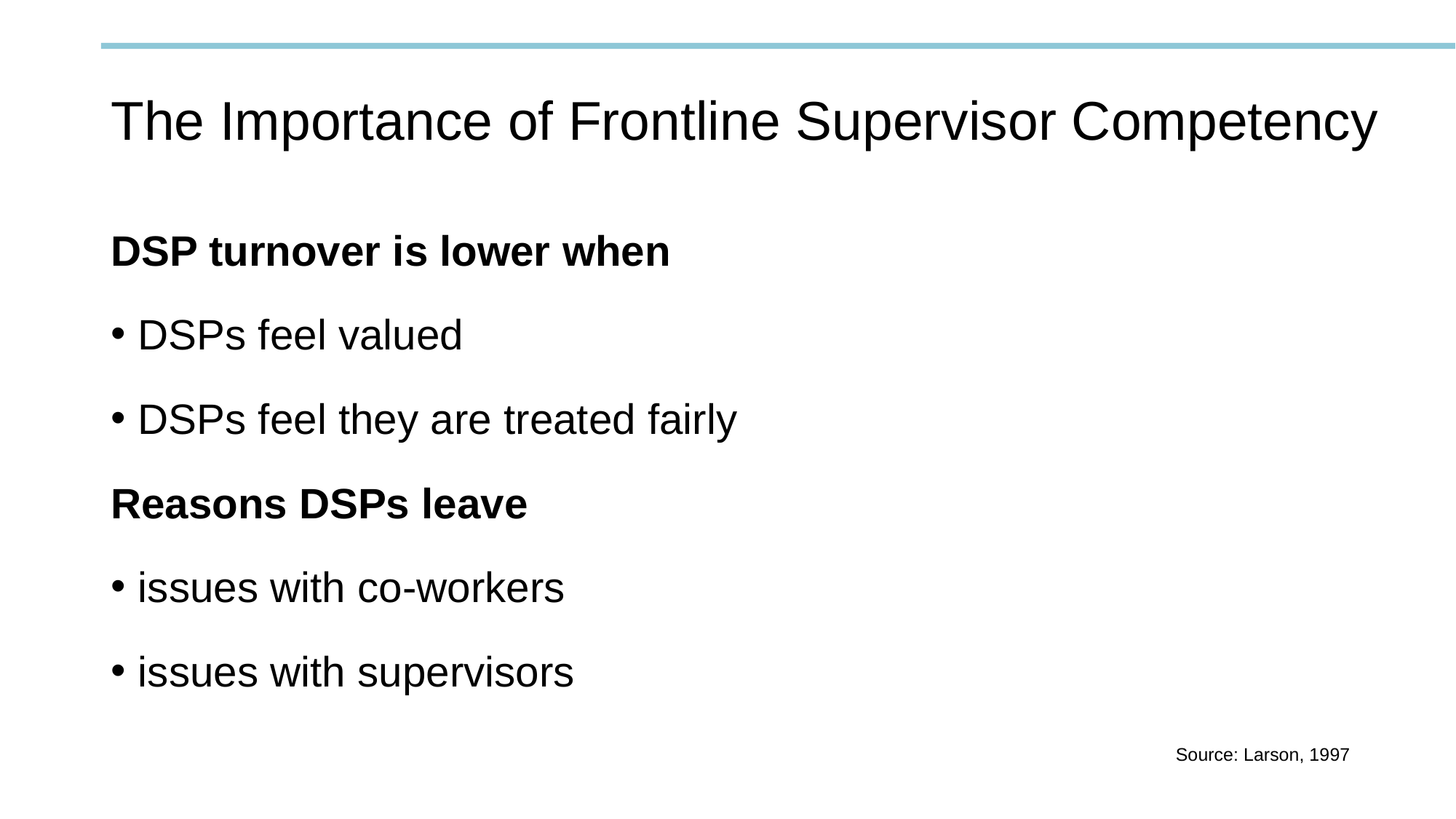

# The Importance of Frontline Supervisor Competency
DSP turnover is lower when
DSPs feel valued
DSPs feel they are treated fairly
Reasons DSPs leave
issues with co-workers
issues with supervisors

Source: Larson, 1997